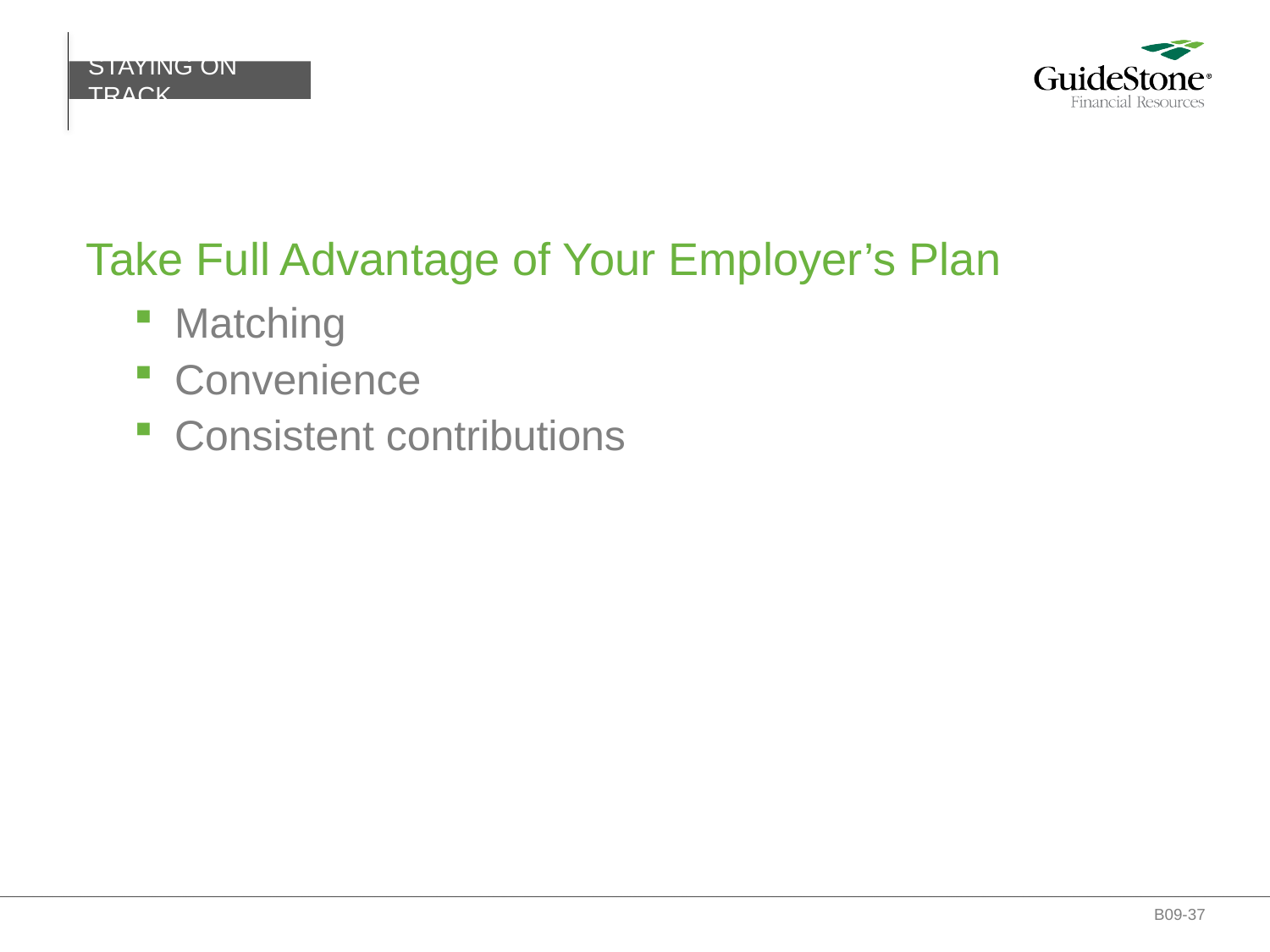

STAYING ON TRACK
# Take Full Advantage of Your Employer’s Plan
Matching
Convenience
Consistent contributions
B09-37